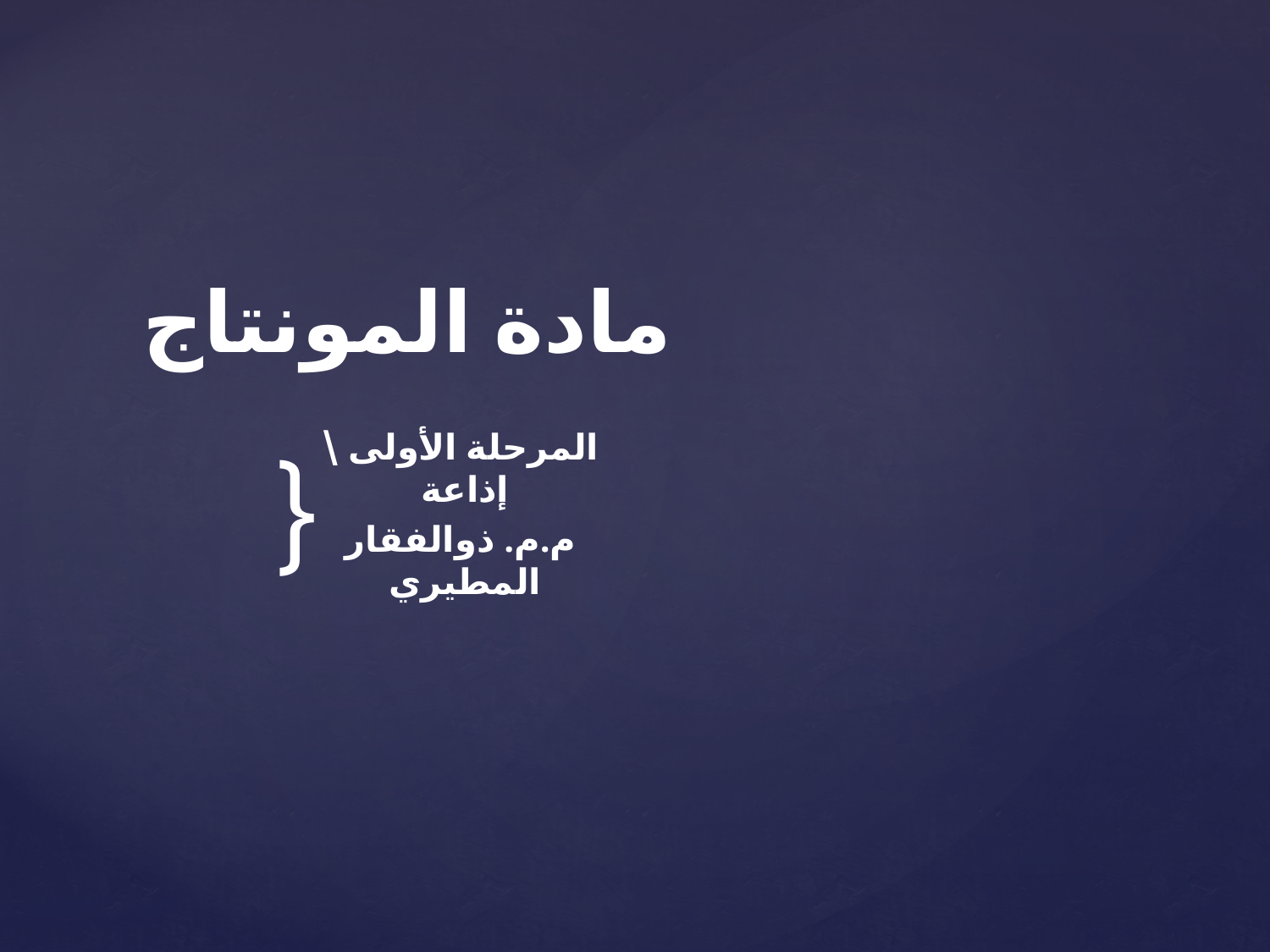

# مادة المونتاج
المرحلة الأولى \ إذاعة
م.م. ذوالفقار المطيري